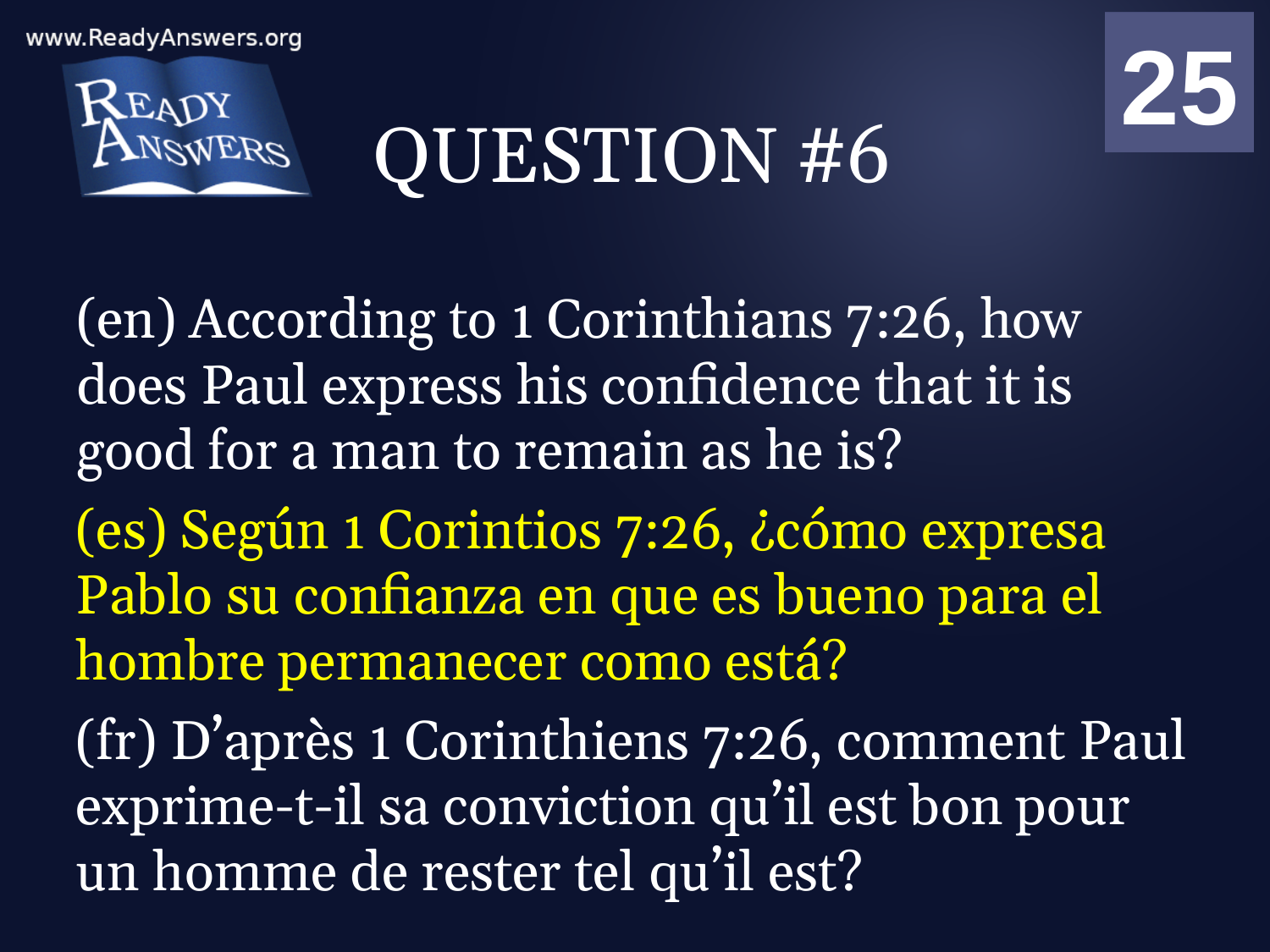

01
02
03
04
05
06
07
08
09
10
11
12
13
14
15
16
17
18
19
20
21
22
23
24
25
00
# QUESTION #6
(en) According to 1 Corinthians 7:26, how does Paul express his confidence that it is good for a man to remain as he is?
(es) Según 1 Corintios 7:26, ¿cómo expresa Pablo su confianza en que es bueno para el hombre permanecer como está?
(fr) D’après 1 Corinthiens 7:26, comment Paul exprime-t-il sa conviction qu’il est bon pour un homme de rester tel qu’il est?